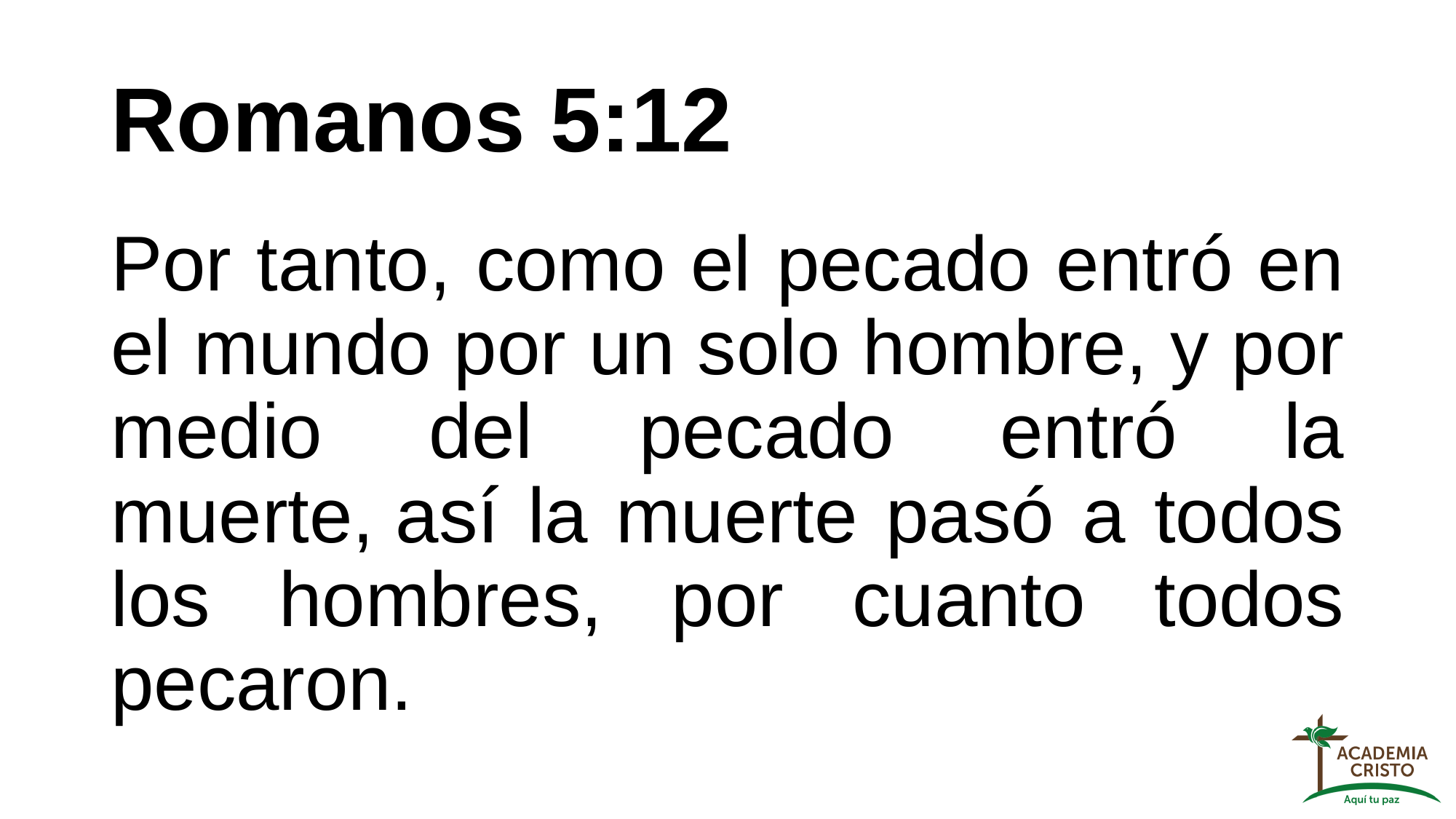

# Romanos 5:12
Por tanto, como el pecado entró en el mundo por un solo hombre, y por medio del pecado entró la muerte, así la muerte pasó a todos los hombres, por cuanto todos pecaron.